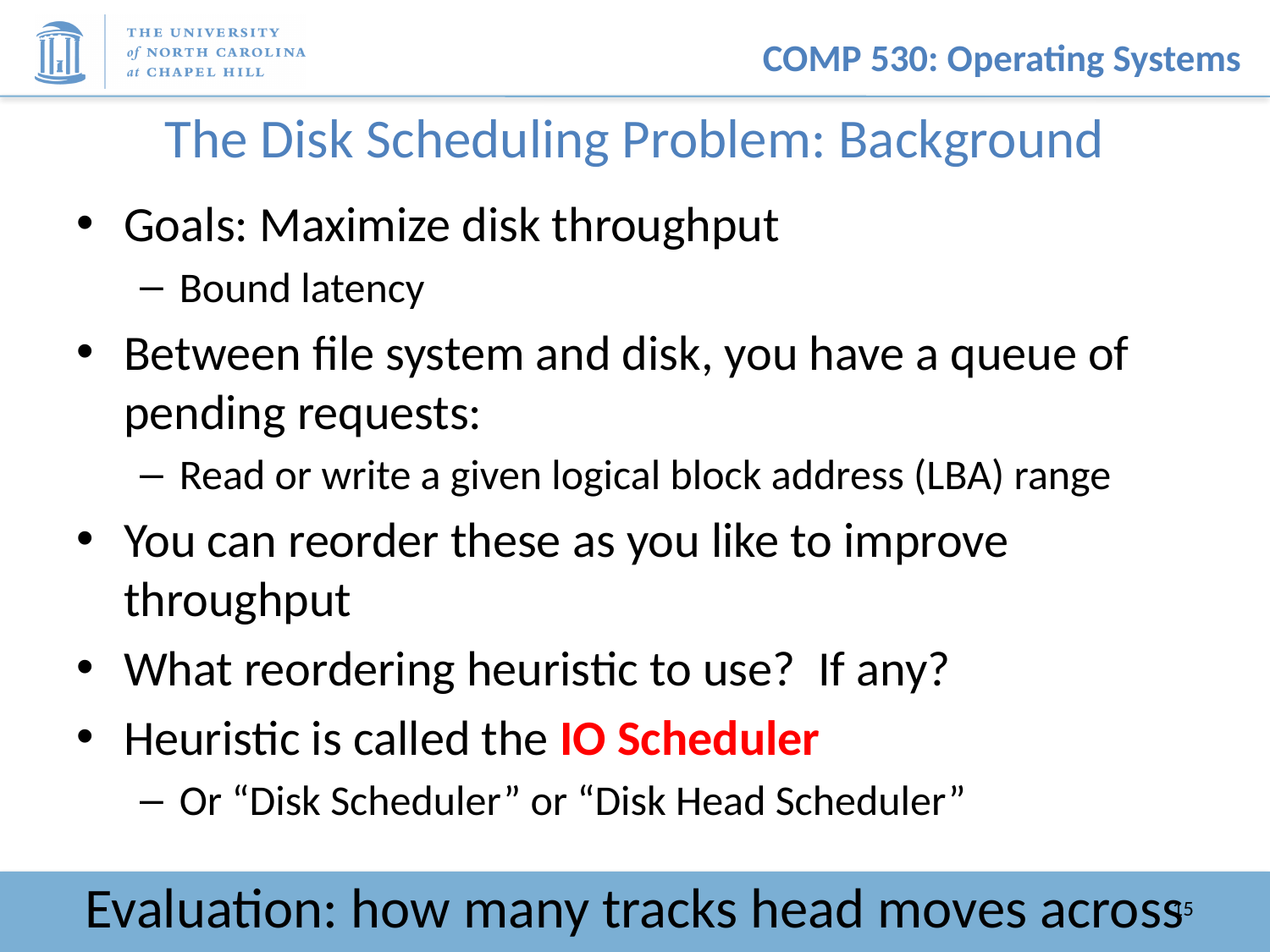

# The Disk Scheduling Problem: Background
Goals: Maximize disk throughput
Bound latency
Between file system and disk, you have a queue of pending requests:
Read or write a given logical block address (LBA) range
You can reorder these as you like to improve throughput
What reordering heuristic to use?  If any?
Heuristic is called the IO Scheduler
Or “Disk Scheduler” or “Disk Head Scheduler”

Evaluation: how many tracks head moves across
15